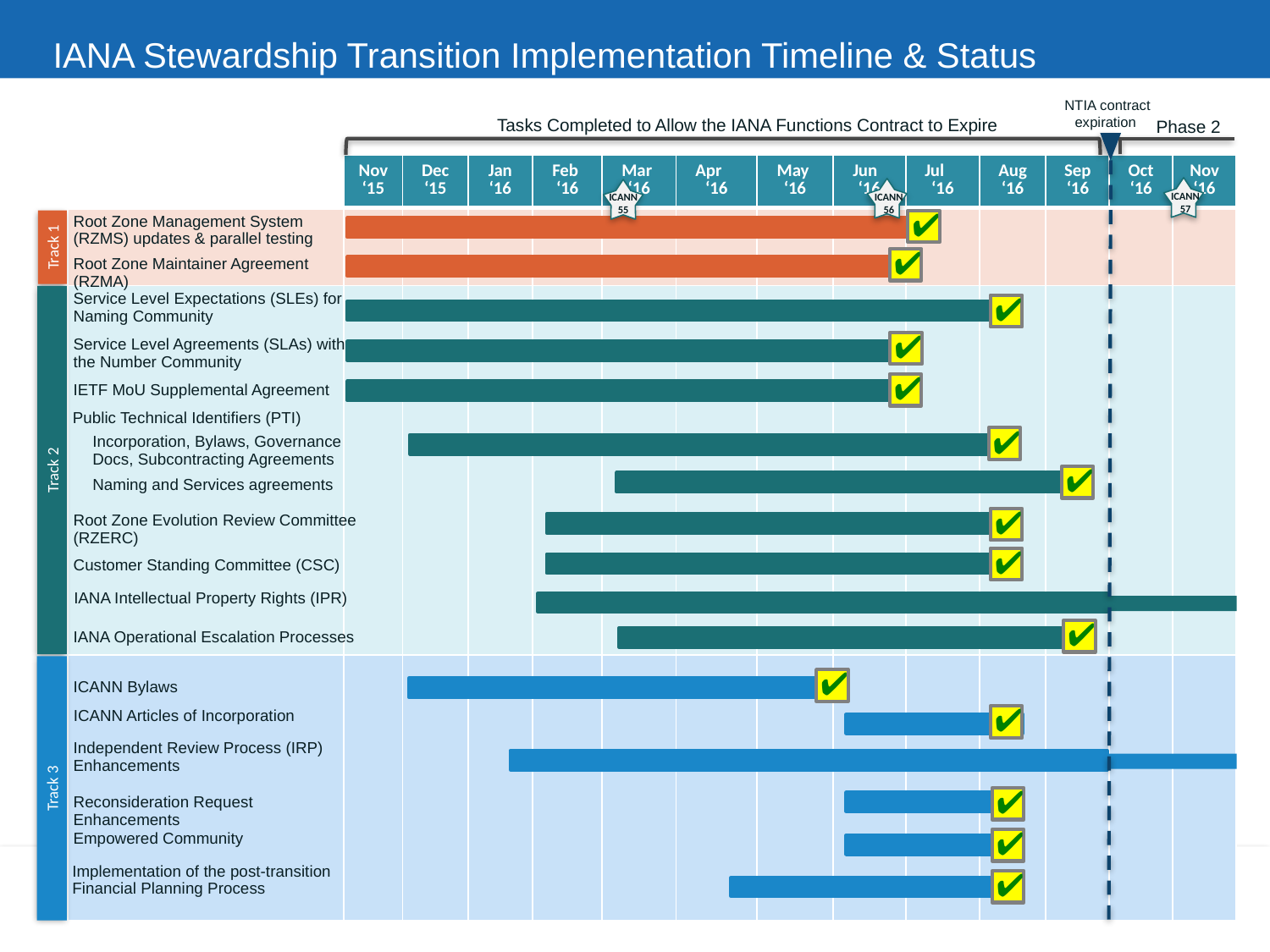

# IANA Stewardship Transition Implementation Timeline & Status
NTIA contract expiration
Tasks Completed to Allow the IANA Functions Contract to Expire
Phase 2

|  | Nov ‘15 | Dec ‘15 | Jan ‘16 | Feb ‘16 | Mar ‘16 | Apr ‘16 | May ‘16 | Jun ‘16 | Jul ‘16 | Aug ‘16 | Sep ‘16 | Oct ‘16 | Nov ‘16 |
| --- | --- | --- | --- | --- | --- | --- | --- | --- | --- | --- | --- | --- | --- |
|  |  |  |  |  |  |  |  |  |  |  |  |  |  |
|  |  |  |  |  |  |  |  |  |  |  |  |  |  |
|  |  |  |  |  |  |  |  |  |  |  |  |  |  |

ICANN
57

ICANN
56

ICANN
55
✔

Root Zone Management System (RZMS) updates & parallel testing
Track 1

✔

Root Zone Maintainer Agreement (RZMA)

✔

Track 2
Service Level Expectations (SLEs) for Naming Community

✔

Service Level Agreements (SLAs) with the Number Community

✔

IETF MoU Supplemental Agreement

Public Technical Identifiers (PTI)
✔

Incorporation, Bylaws, Governance Docs, Subcontracting Agreements

✔

Naming and Services agreements
✔

Root Zone Evolution Review Committee (RZERC)

✔

Customer Standing Committee (CSC)

IANA Intellectual Property Rights (IPR)

✔

IANA Operational Escalation Processes

Track 3
✔

ICANN Bylaws

✔

ICANN Articles of Incorporation

Independent Review Process (IRP) Enhancements

✔

Reconsideration Request  Enhancements

✔

Empowered Community

✔

Implementation of the post-transition Financial Planning Process